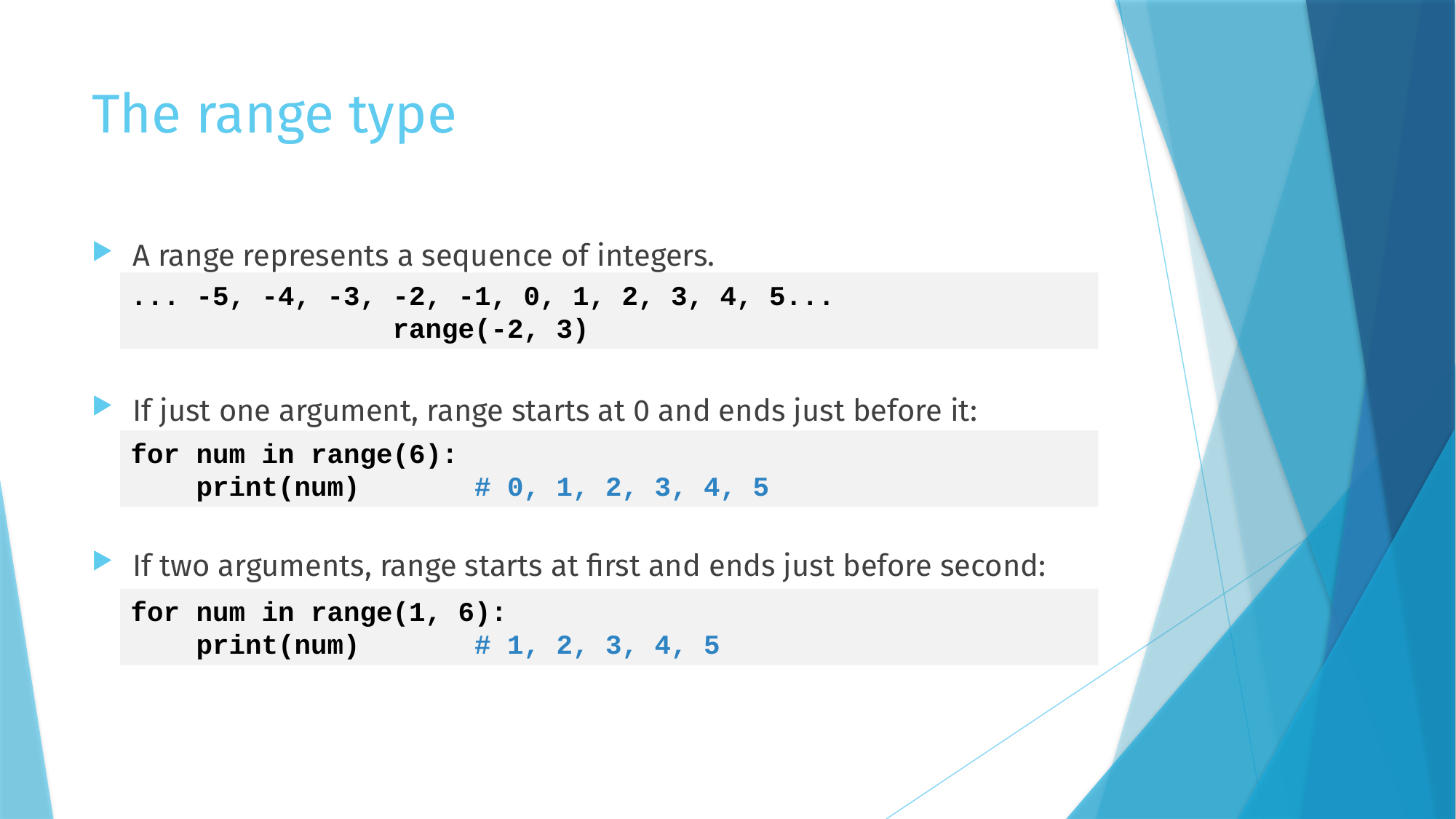

# The range type
A range represents a sequence of integers.

If just one argument, range starts at 0 and ends just before it:

If two arguments, range starts at first and ends just before second:
... -5, -4, -3, -2, -1, 0, 1, 2, 3, 4, 5...
                range(-2, 3)
for num in range(6):
    print(num)       # 0, 1, 2, 3, 4, 5
for num in range(1, 6):
    print(num)       # 1, 2, 3, 4, 5